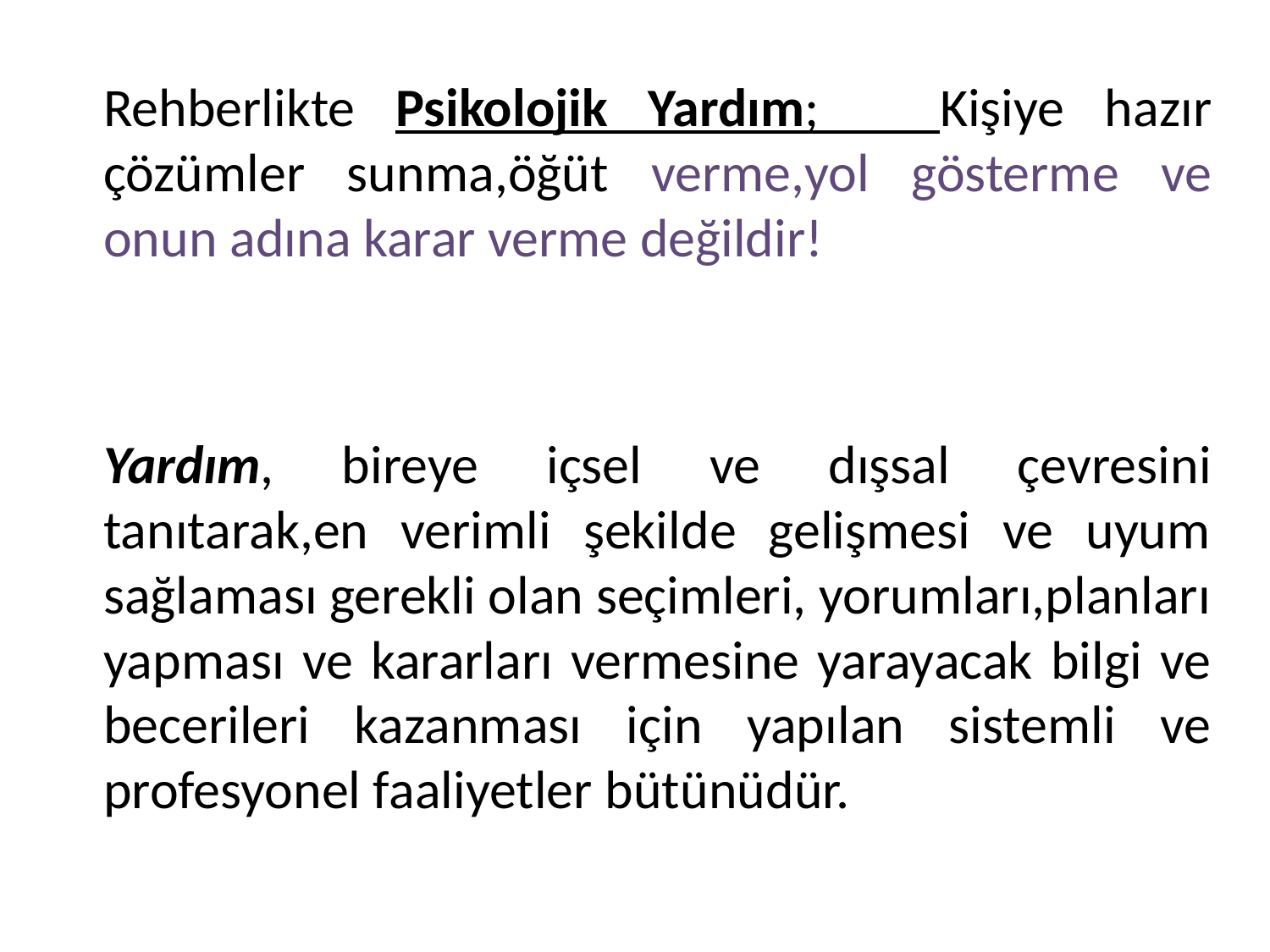

Rehberlikte Psikolojik Yardım;   Kişiye hazır çözümler sunma,öğüt verme,yol gösterme ve onun adına karar verme değildir!

		Yardım, bireye içsel ve dışsal çevresini tanıtarak,en verimli şekilde gelişmesi ve uyum sağlaması gerekli olan seçimleri, yorumları,planları yapması ve kararları vermesine yarayacak bilgi ve becerileri kazanması için yapılan sistemli ve profesyonel faaliyetler bütünüdür.